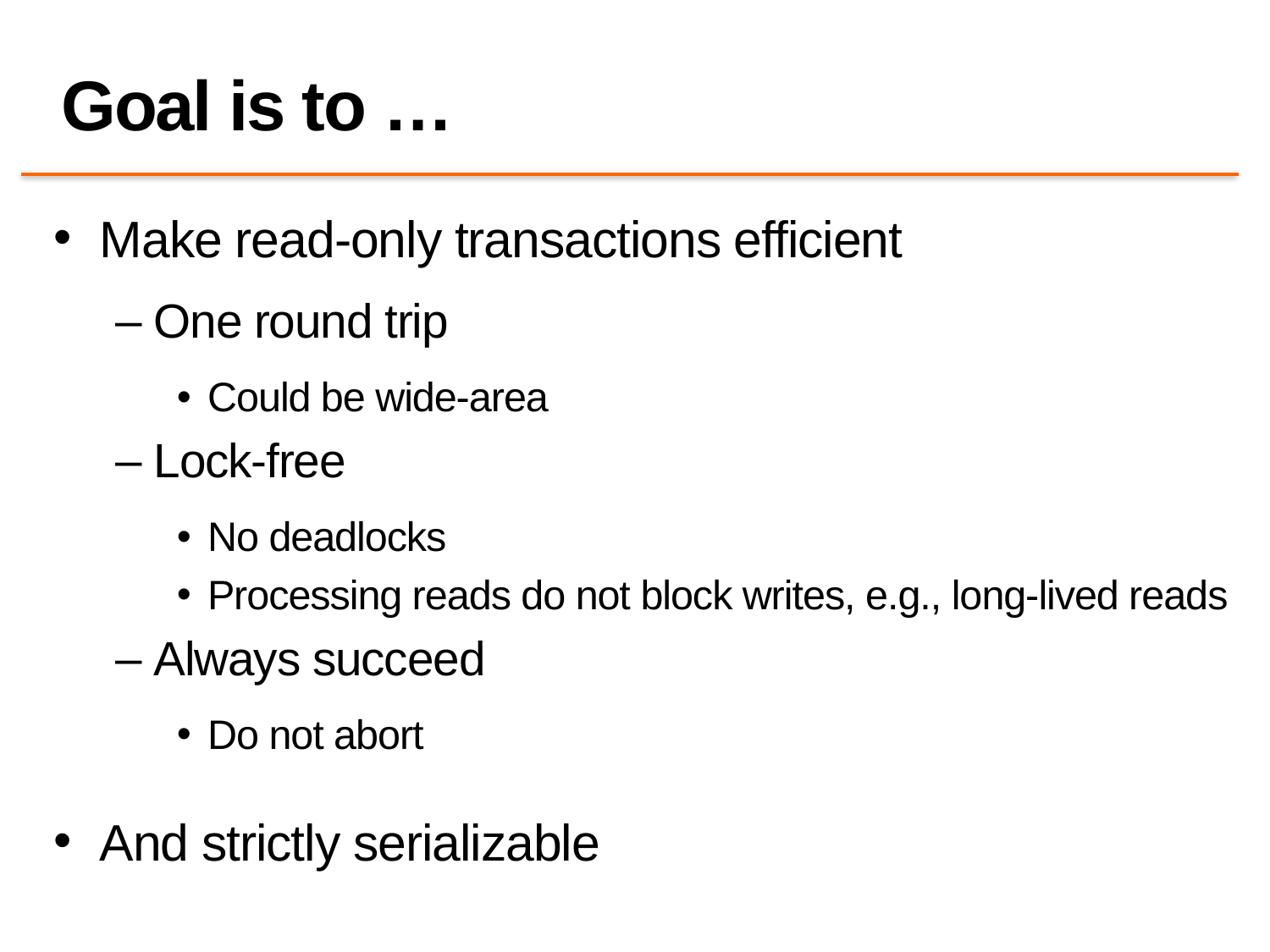

# Goal is to …
Make read-only transactions efficient
One round trip
Could be wide-area
Lock-free
No deadlocks
Processing reads do not block writes, e.g., long-lived reads
Always succeed
Do not abort
And strictly serializable